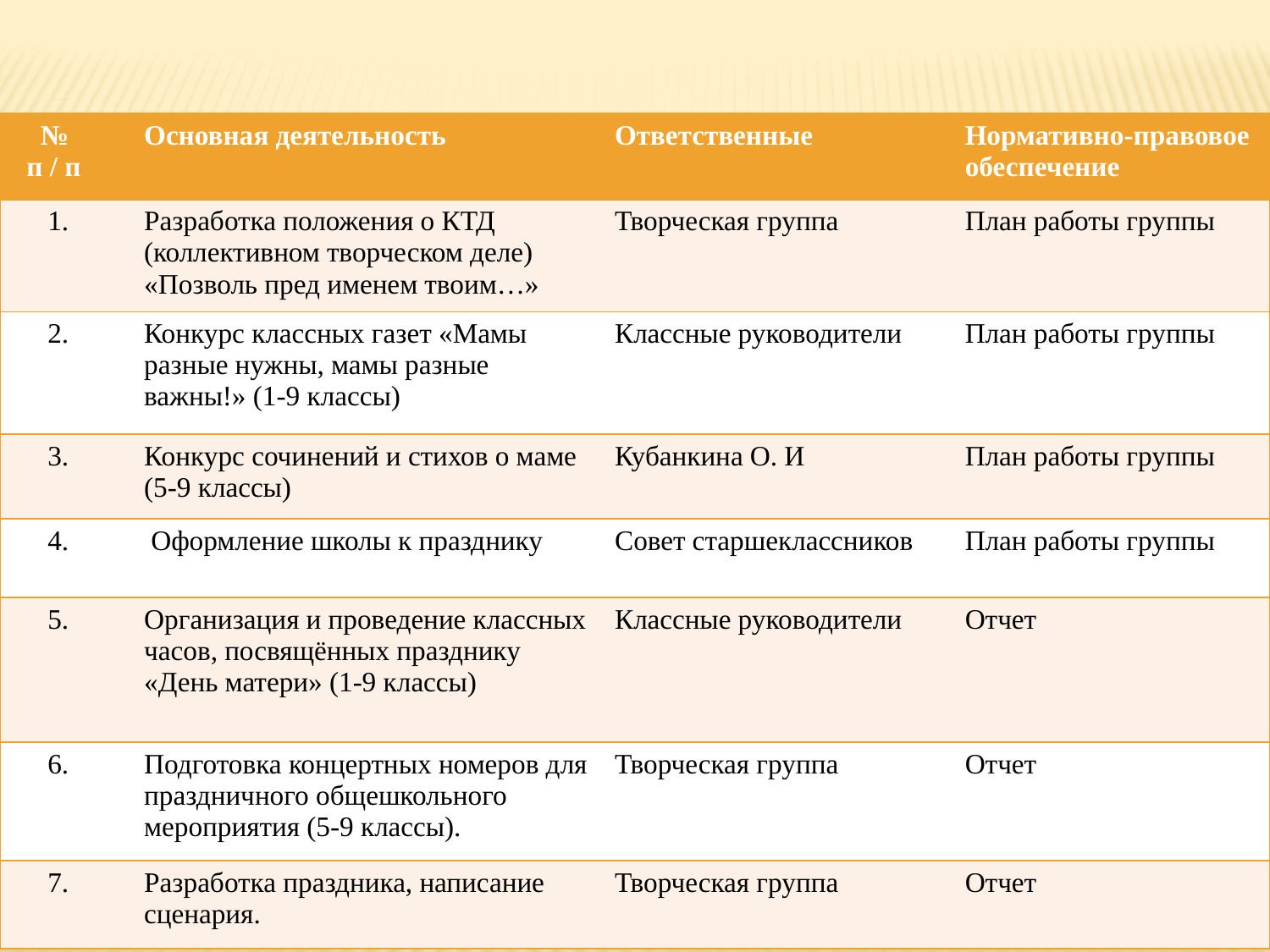

# Организационное обеспечение
| № п / п | Основная деятельность | Ответственные | Нормативно-правовое обеспечение |
| --- | --- | --- | --- |
| 1. | Разработка положения о КТД (коллективном творческом деле) «Позволь пред именем твоим…» | Творческая группа | План работы группы |
| 2. | Конкурс классных газет «Мамы разные нужны, мамы разные важны!» (1-9 классы) | Классные руководители | План работы группы |
| 3. | Конкурс сочинений и стихов о маме (5-9 классы) | Кубанкина О. И | План работы группы |
| 4. | Оформление школы к празднику | Совет старшеклассников | План работы группы |
| 5. | Организация и проведение классных часов, посвящённых празднику «День матери» (1-9 классы) | Классные руководители | Отчет |
| 6. | Подготовка концертных номеров для праздничного общешкольного мероприятия (5-9 классы). | Творческая группа | Отчет |
| 7. | Разработка праздника, написание сценария. | Творческая группа | Отчет |